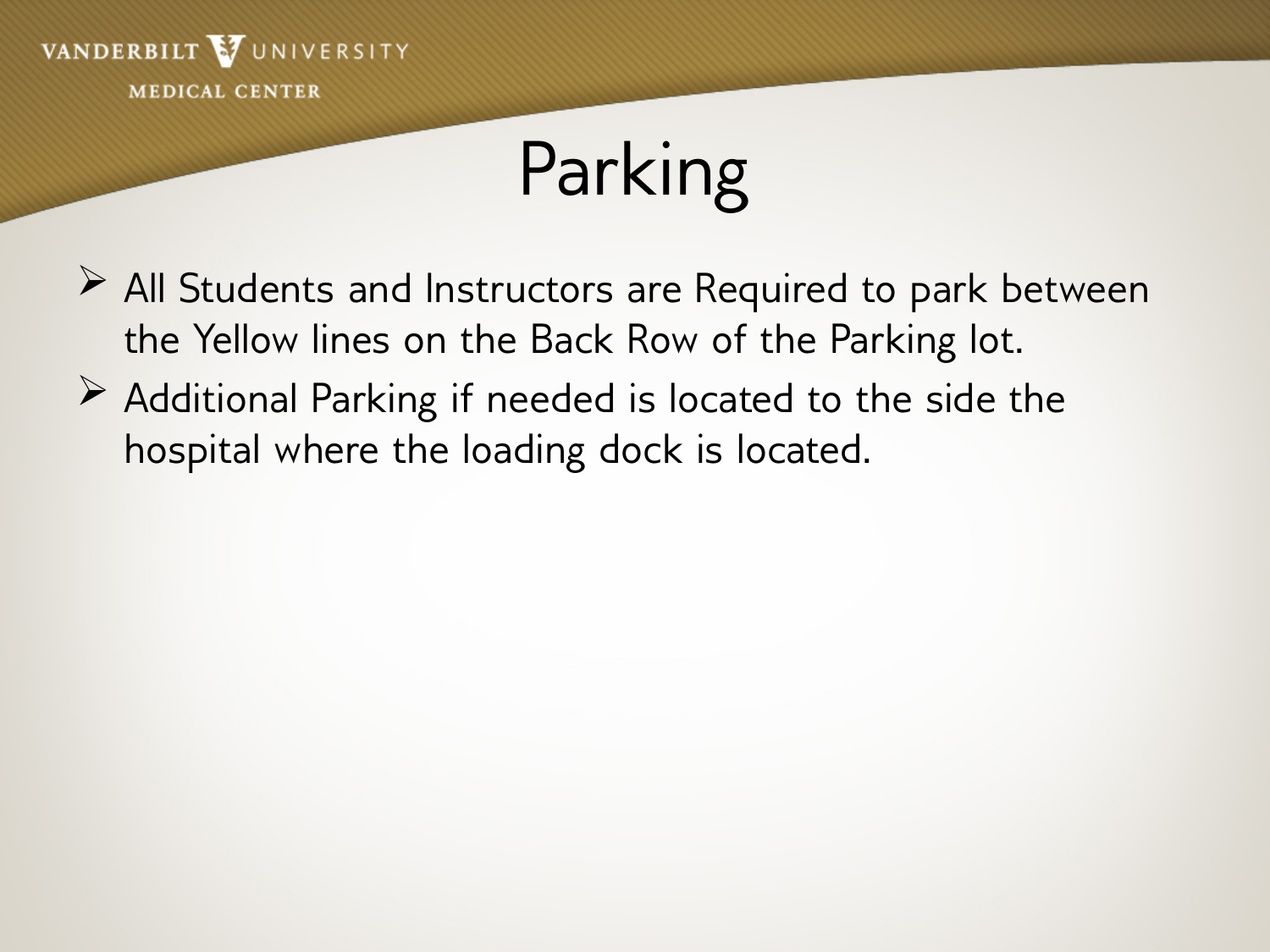

# Parking
All Students and Instructors are Required to park between the Yellow lines on the Back Row of the Parking lot.
Additional Parking if needed is located to the side the hospital where the loading dock is located.